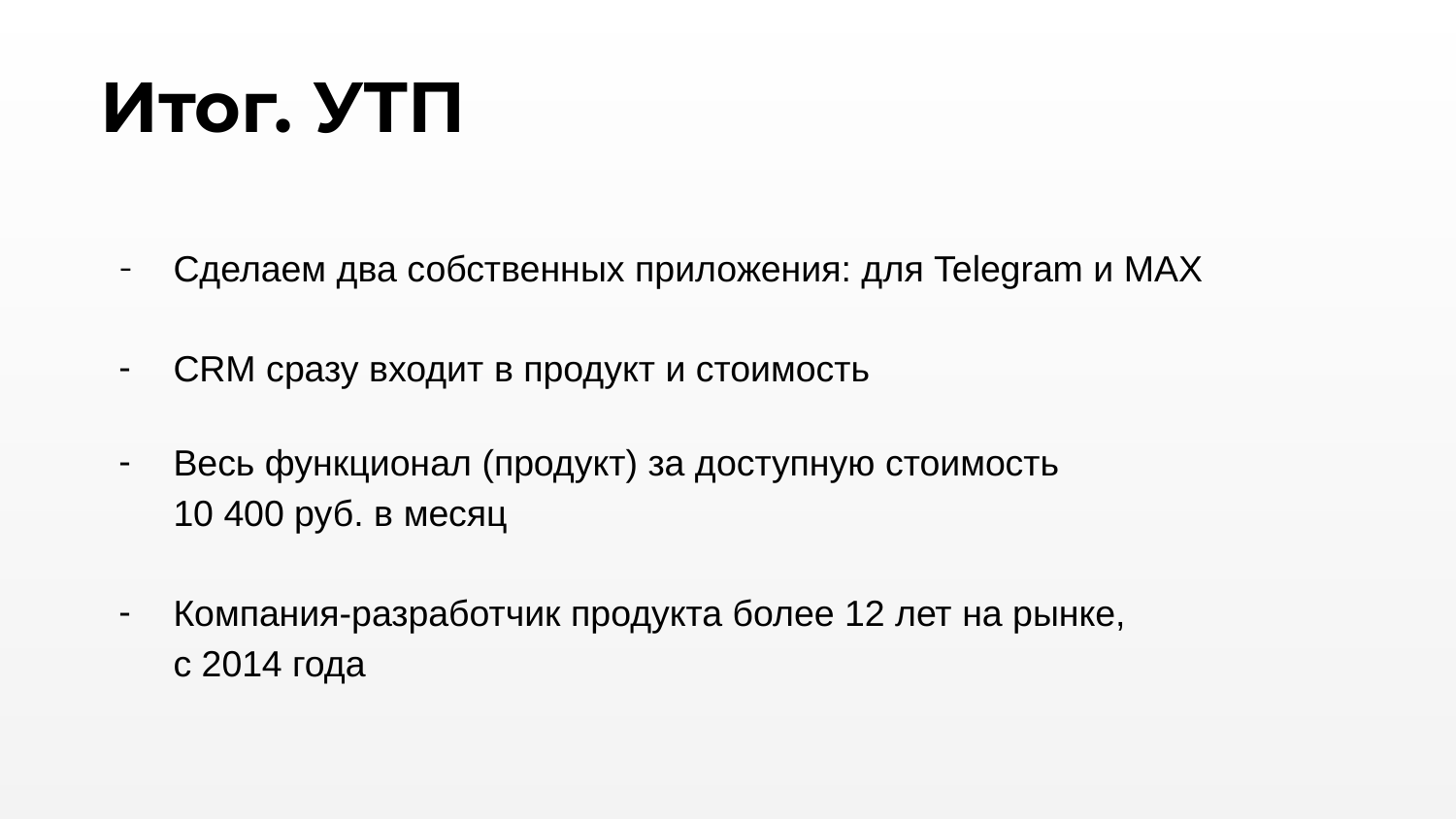

# Итог. УТП

Сделаем два собственных приложения: для Telegram и MAX

CRM сразу входит в продукт и стоимость

Весь функционал (продукт) за доступную стоимость
10 400 руб. в месяц

Компания-разработчик продукта более 12 лет на рынке,
с 2014 года